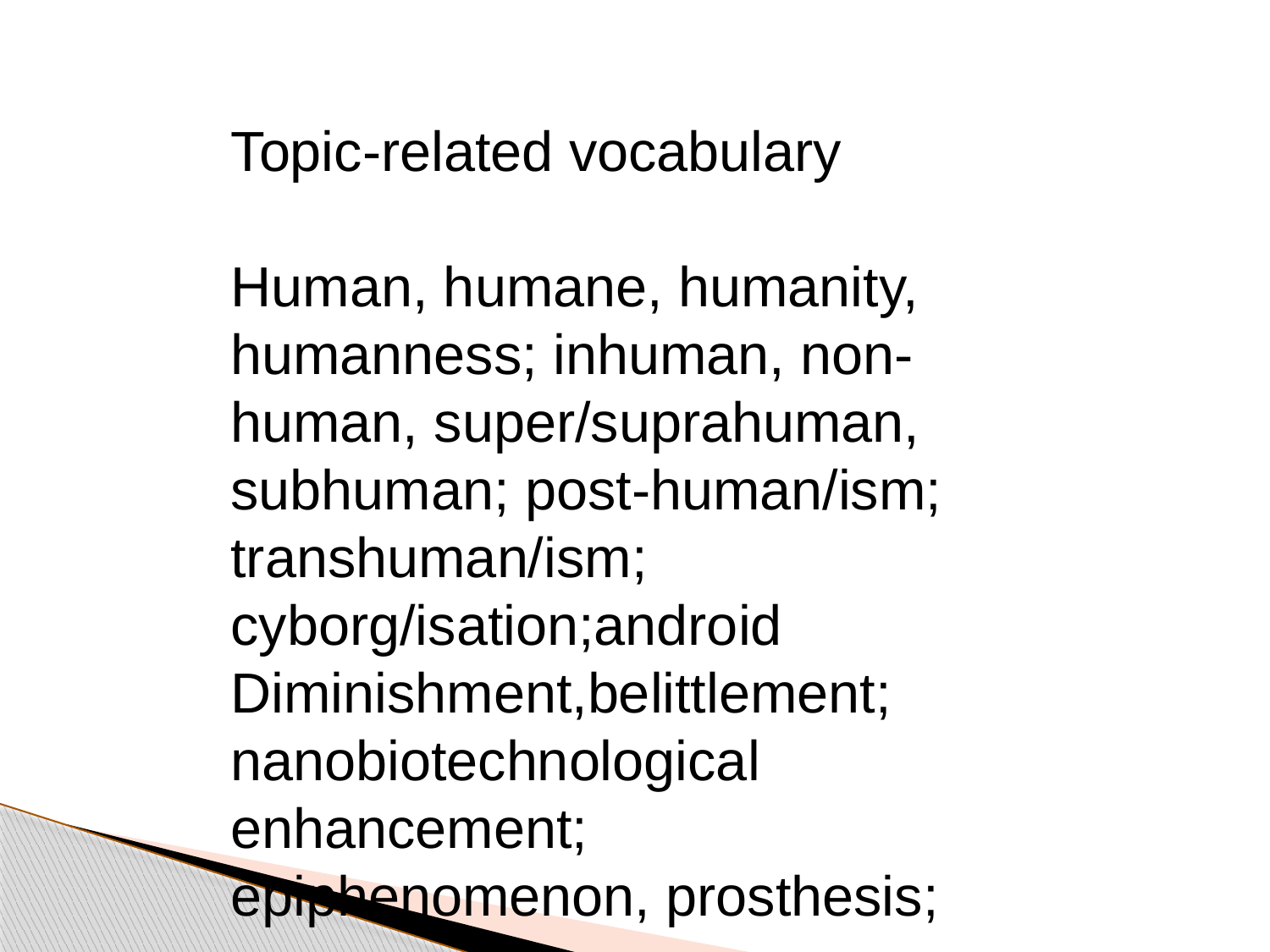

Topic-related vocabulary

Human, humane, humanity, humanness; inhuman, non-human, super/suprahuman, subhuman; post-human/ism; transhuman/ism; cyborg/isation;android
Diminishment,belittlement; nanobiotechnological enhancement;
epiphenomenon, prosthesis;